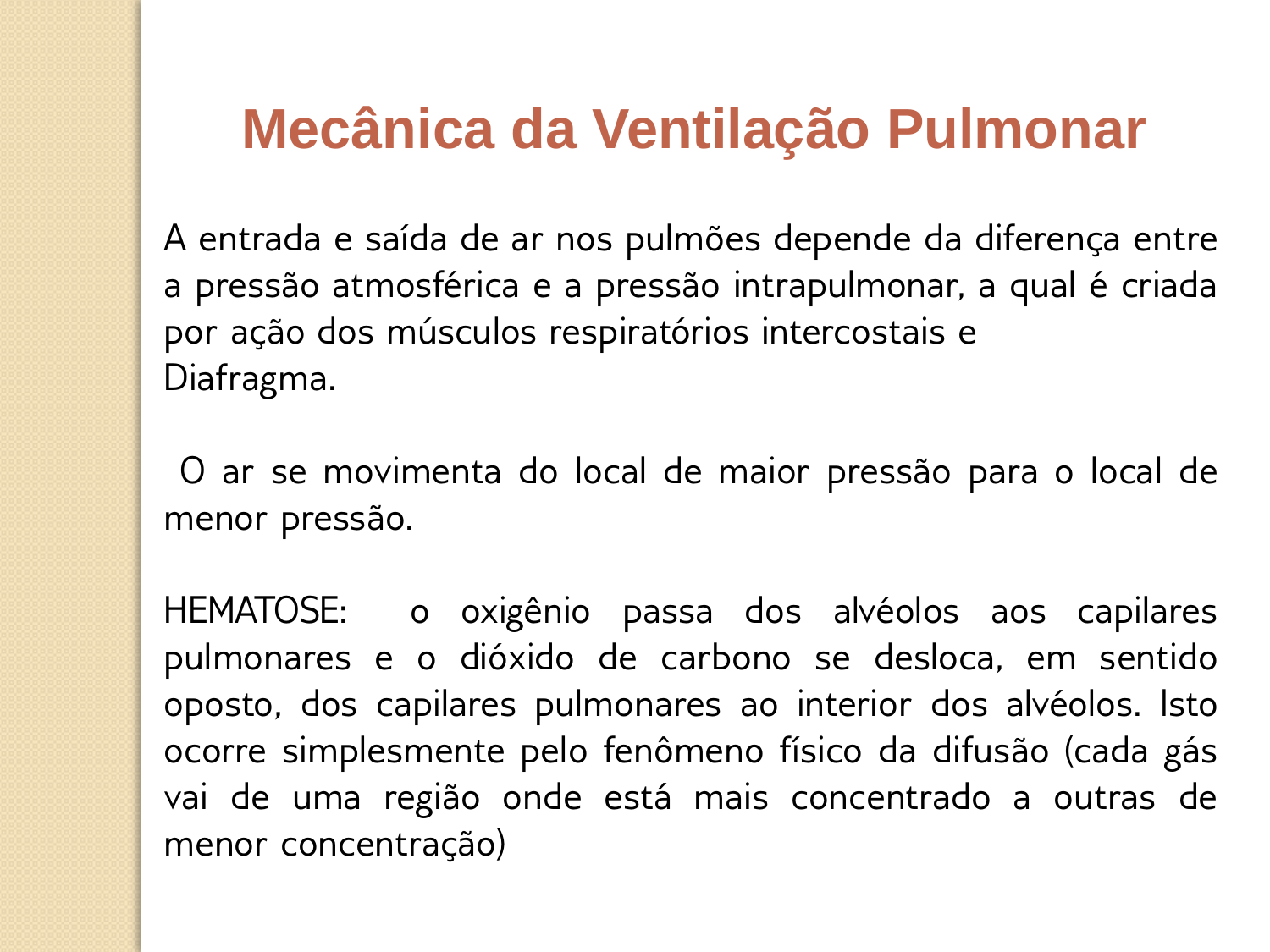

Mecânica da Ventilação Pulmonar
A entrada e saída de ar nos pulmões depende da diferença entre a pressão atmosférica e a pressão intrapulmonar, a qual é criada por ação dos músculos respiratórios intercostais e
Diafragma.

 O ar se movimenta do local de maior pressão para o local de menor pressão.

HEMATOSE:  o oxigênio passa dos alvéolos aos capilares pulmonares e o dióxido de carbono se desloca, em sentido oposto, dos capilares pulmonares ao interior dos alvéolos. Isto ocorre simplesmente pelo fenômeno físico da difusão (cada gás vai de uma região onde está mais concentrado a outras de menor concentração)